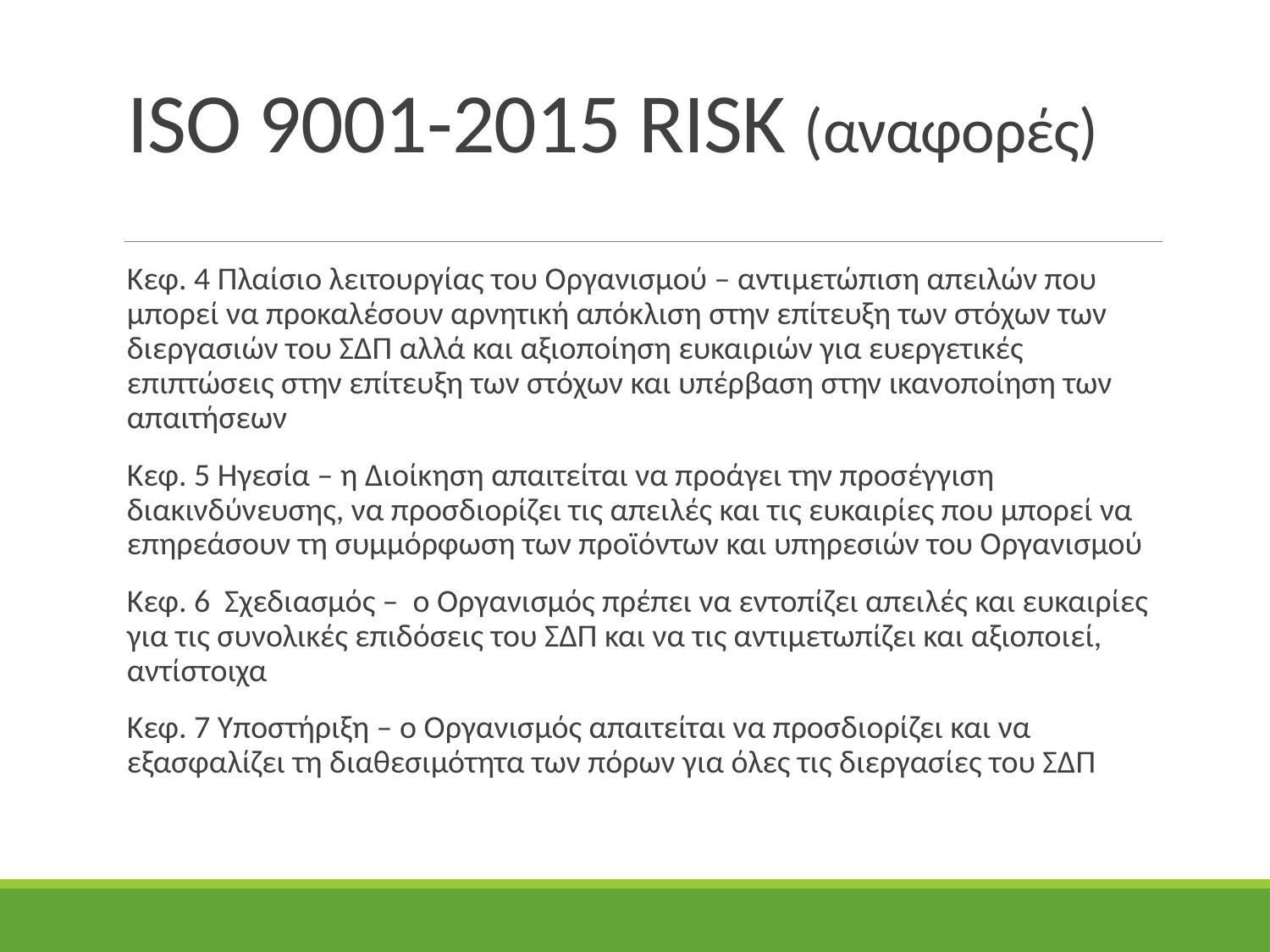

# ISO 9001-2015 RISK (αναφορές)
Κεφ. 4 Πλαίσιο λειτουργίας του Οργανισμού – αντιμετώπιση απειλών που μπορεί να προκαλέσουν αρνητική απόκλιση στην επίτευξη των στόχων των διεργασιών του ΣΔΠ αλλά και αξιοποίηση ευκαιριών για ευεργετικές επιπτώσεις στην επίτευξη των στόχων και υπέρβαση στην ικανοποίηση των απαιτήσεων
Κεφ. 5 Ηγεσία – η Διοίκηση απαιτείται να προάγει την προσέγγιση διακινδύνευσης, να προσδιορίζει τις απειλές και τις ευκαιρίες που μπορεί να επηρεάσουν τη συμμόρφωση των προϊόντων και υπηρεσιών του Οργανισμού
Κεφ. 6  Σχεδιασμός –  ο Οργανισμός πρέπει να εντοπίζει απειλές και ευκαιρίες για τις συνολικές επιδόσεις του ΣΔΠ και να τις αντιμετωπίζει και αξιοποιεί, αντίστοιχα
Κεφ. 7 Υποστήριξη – ο Οργανισμός απαιτείται να προσδιορίζει και να εξασφαλίζει τη διαθεσιμότητα των πόρων για όλες τις διεργασίες του ΣΔΠ